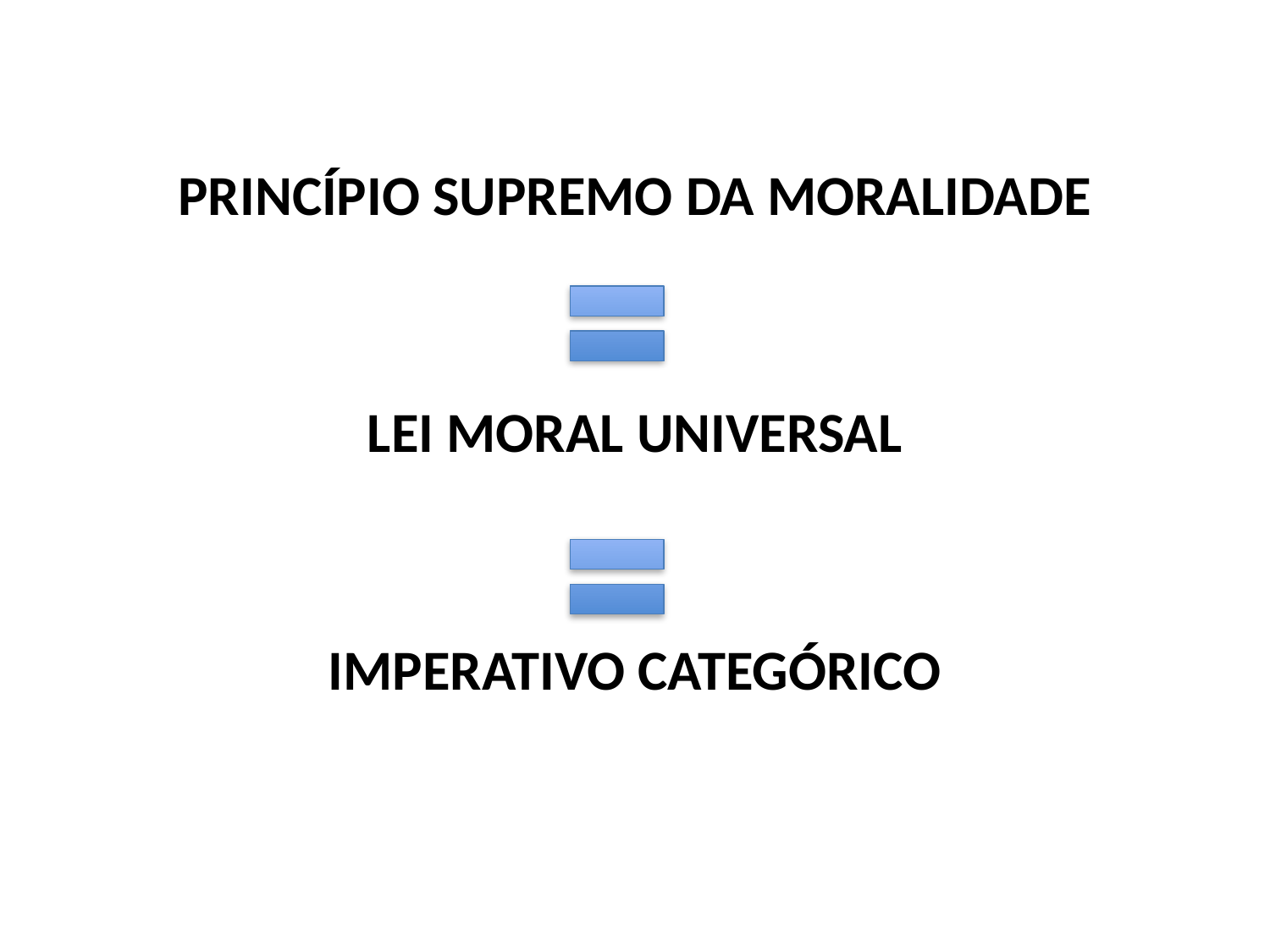

PRINCÍPIO SUPREMO DA MORALIDADE

LEI MORAL UNIVERSAL

IMPERATIVO CATEGÓRICO